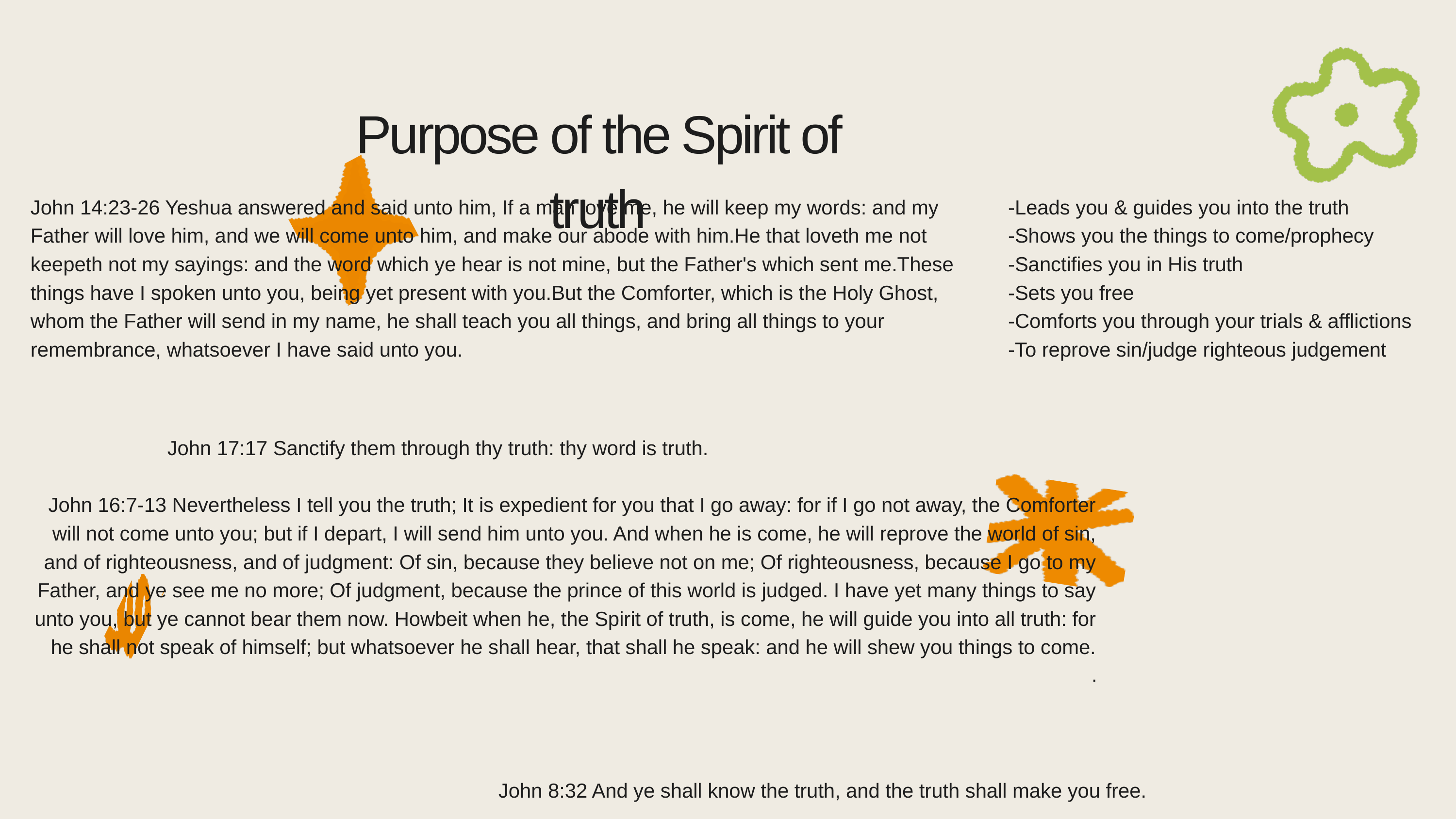

Purpose of the Spirit of truth

John 14:23-26 Yeshua answered and said unto him, If a man love me, he will keep my words: and my Father will love him, and we will come unto him, and make our abode with him.He that loveth me not keepeth not my sayings: and the word which ye hear is not mine, but the Father's which sent me.These things have I spoken unto you, being yet present with you.But the Comforter, which is the Holy Ghost, whom the Father will send in my name, he shall teach you all things, and bring all things to your remembrance, whatsoever I have said unto you.

-Leads you & guides you into the truth
-Shows you the things to come/prophecy
-Sanctifies you in His truth
-Sets you free
-Comforts you through your trials & afflictions
-To reprove sin/judge righteous judgement

John 17:17 Sanctify them through thy truth: thy word is truth.

John 16:7-13 Nevertheless I tell you the truth; It is expedient for you that I go away: for if I go not away, the Comforter will not come unto you; but if I depart, I will send him unto you. And when he is come, he will reprove the world of sin, and of righteousness, and of judgment: Of sin, because they believe not on me; Of righteousness, because I go to my Father, and ye see me no more; Of judgment, because the prince of this world is judged. I have yet many things to say unto you, but ye cannot bear them now. Howbeit when he, the Spirit of truth, is come, he will guide you into all truth: for he shall not speak of himself; but whatsoever he shall hear, that shall he speak: and he will shew you things to come.
.

John 8:32 And ye shall know the truth, and the truth shall make you free.